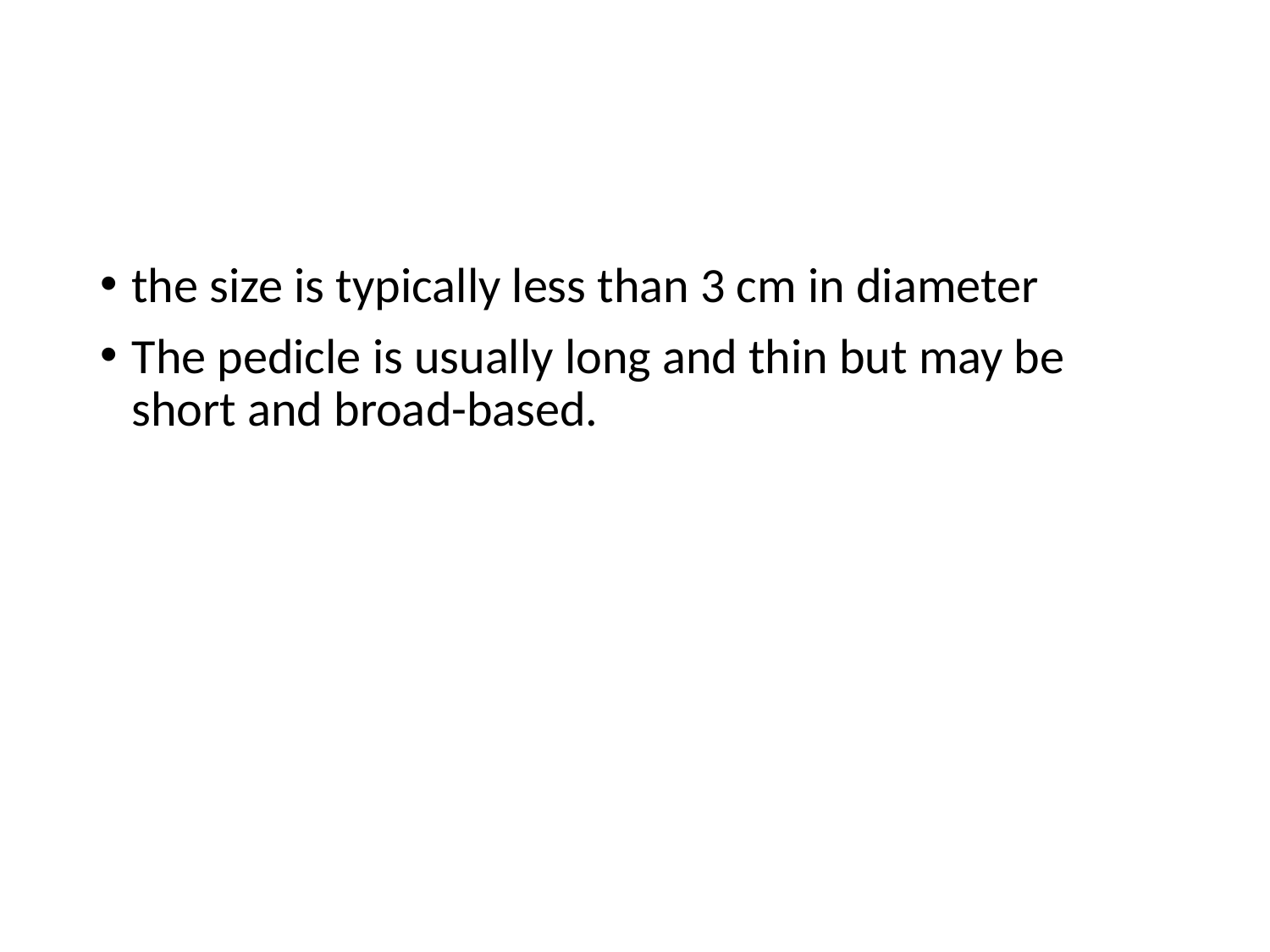

the size is typically less than 3 cm in diameter
The pedicle is usually long and thin but may be short and broad-based.